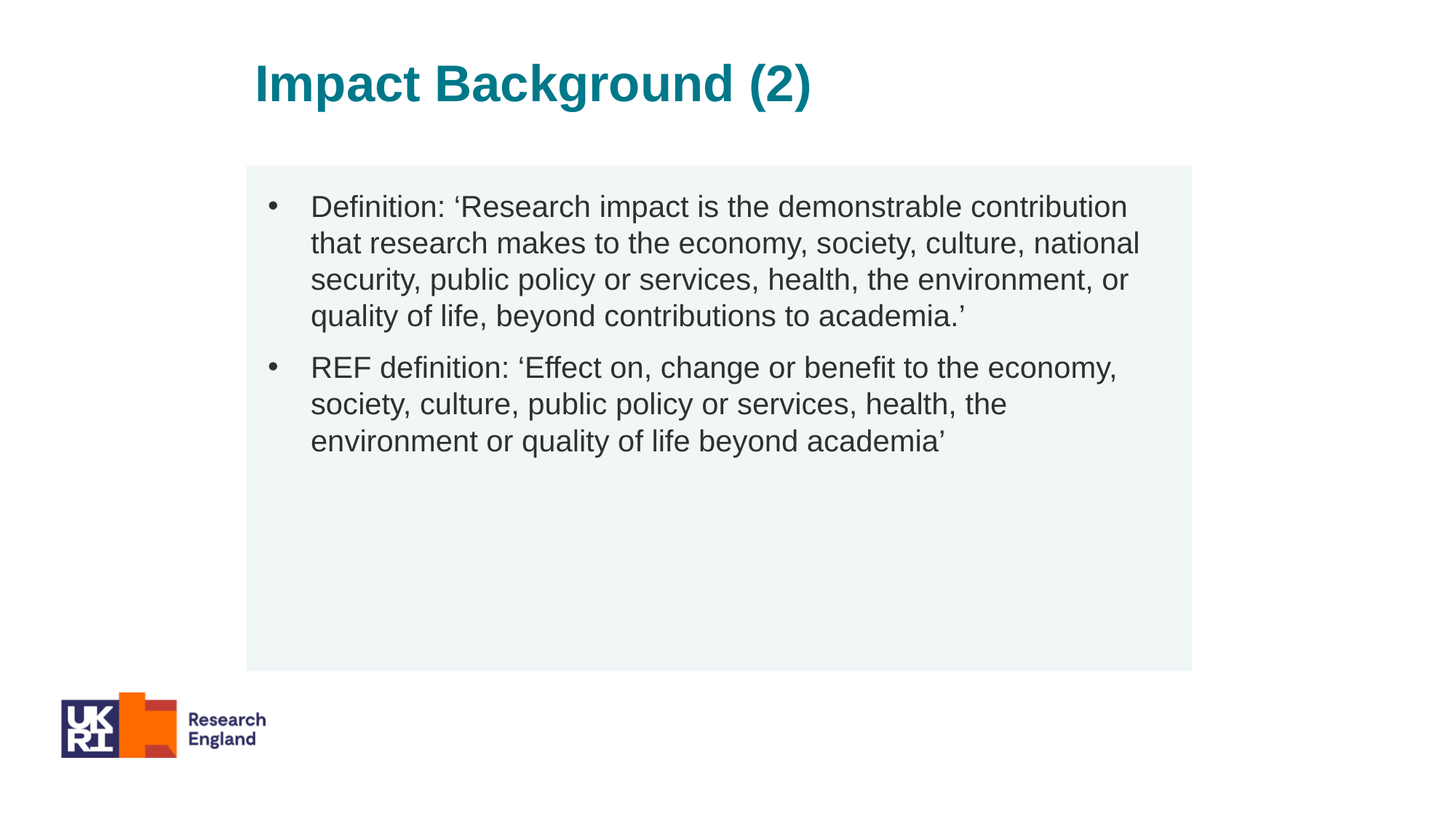

Impact Background (2)
Definition: ‘Research impact is the demonstrable contribution that research makes to the economy, society, culture, national security, public policy or services, health, the environment, or quality of life, beyond contributions to academia.’
REF definition: ‘Effect on, change or benefit to the economy, society, culture, public policy or services, health, the environment or quality of life beyond academia’